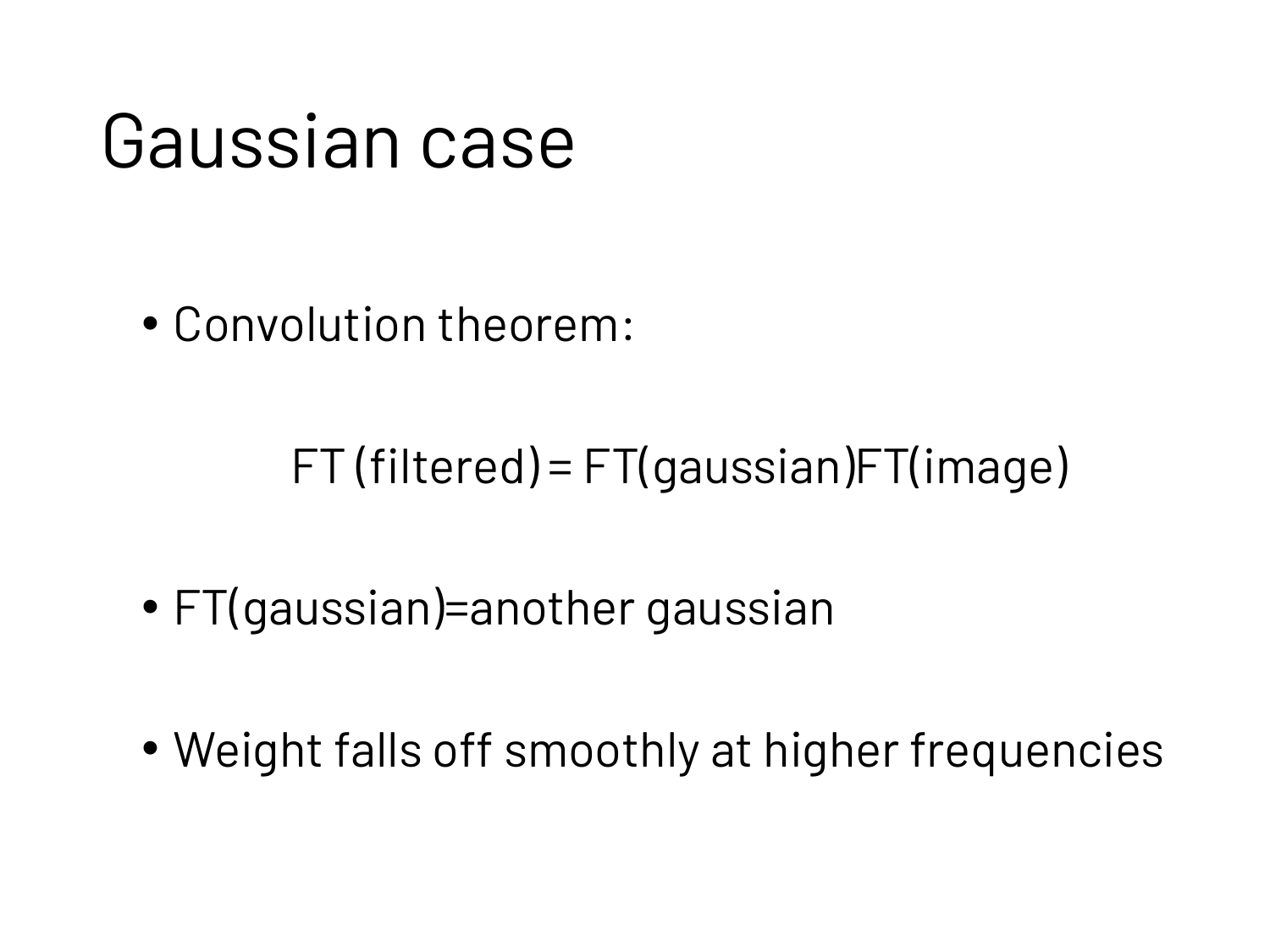

# Gaussian case
Convolution theorem:

               FT (filtered) = FT(gaussian)FT(image)

FT(gaussian)=another gaussian

Weight falls off smoothly at higher frequencies